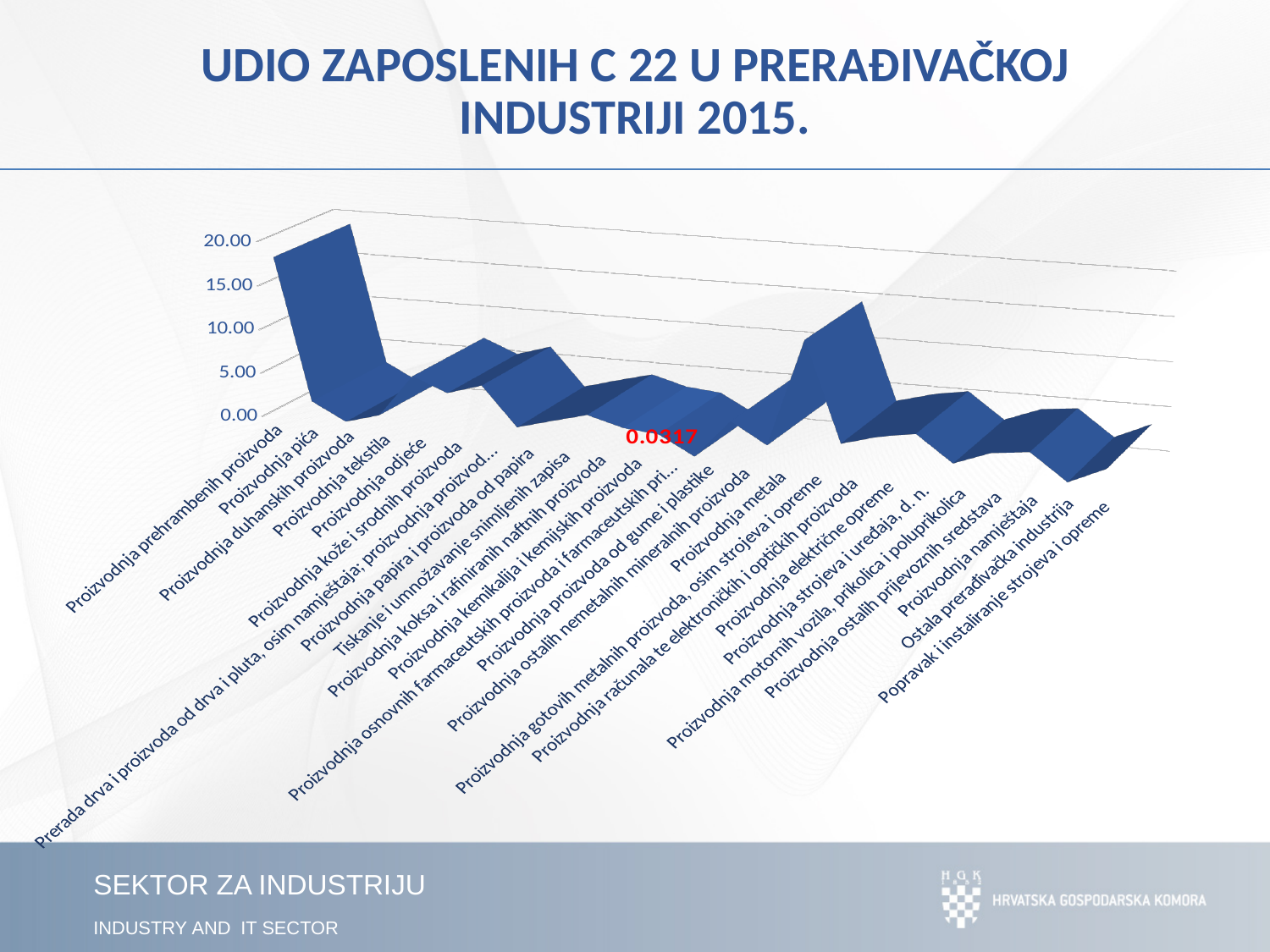

# UDIO ZAPOSLENIH C 22 U PRERAĐIVAČKOJ INDUSTRIJI 2015.

[unsupported chart]